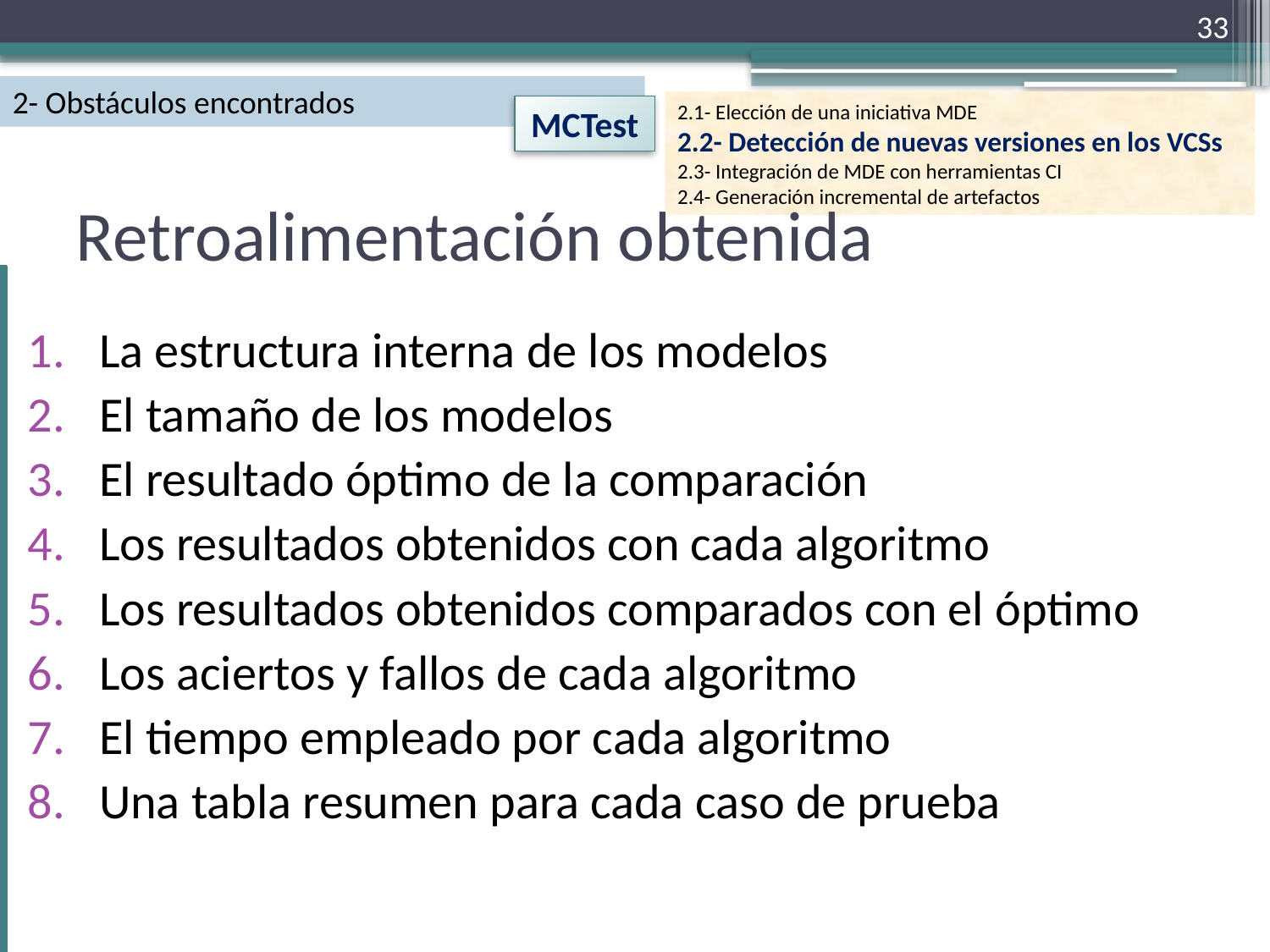

33
2- Obstáculos encontrados
2.1- Elección de una iniciativa MDE
2.2- Detección de nuevas versiones en los VCSs
2.3- Integración de MDE con herramientas CI
2.4- Generación incremental de artefactos
MCTest
# Retroalimentación obtenida

La estructura interna de los modelos
El tamaño de los modelos
El resultado óptimo de la comparación
Los resultados obtenidos con cada algoritmo
Los resultados obtenidos comparados con el óptimo
Los aciertos y fallos de cada algoritmo
El tiempo empleado por cada algoritmo
Una tabla resumen para cada caso de prueba